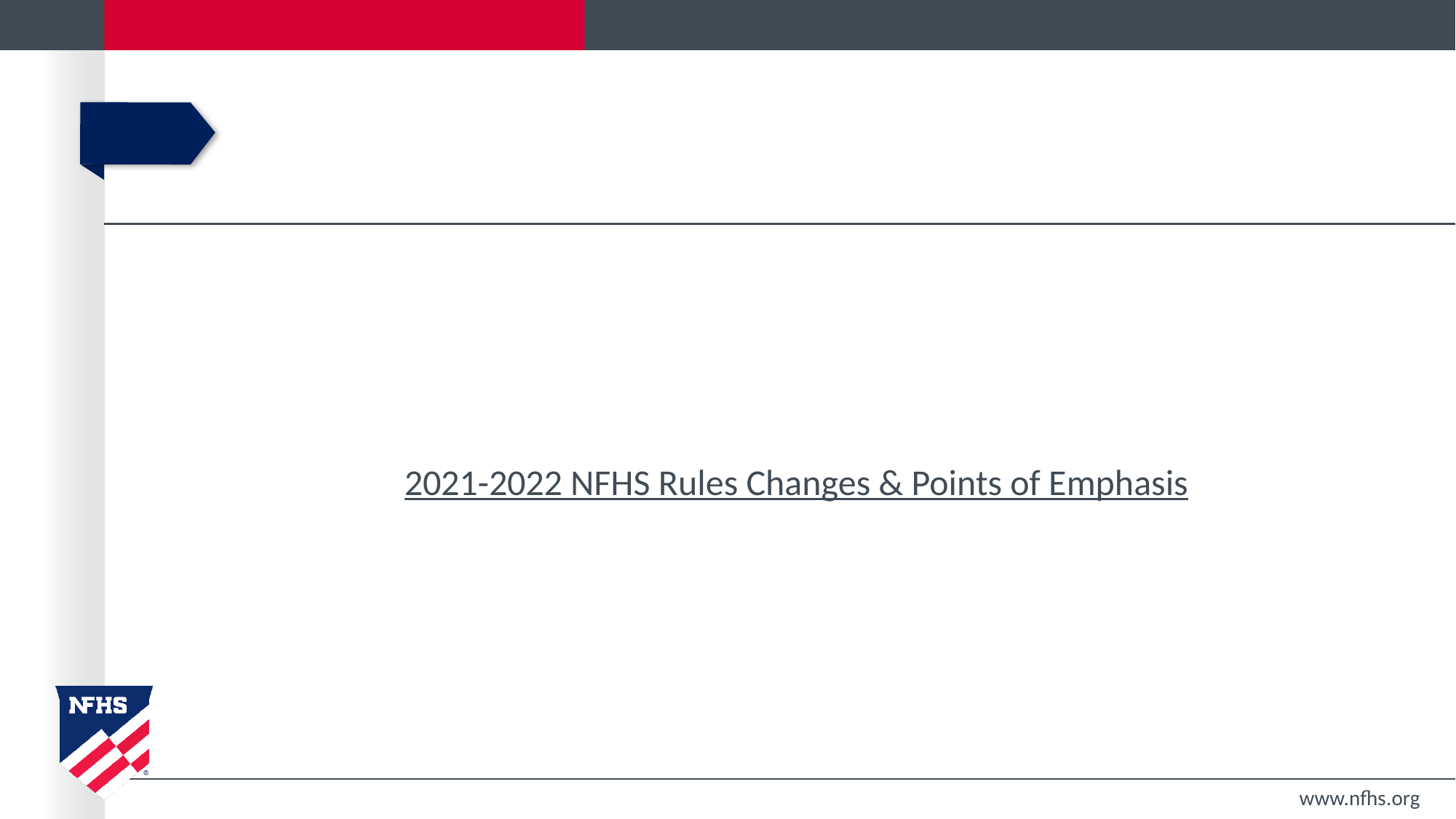

#

2021-2022 NFHS Rules Changes & Points of Emphasis
www.nfhs.org